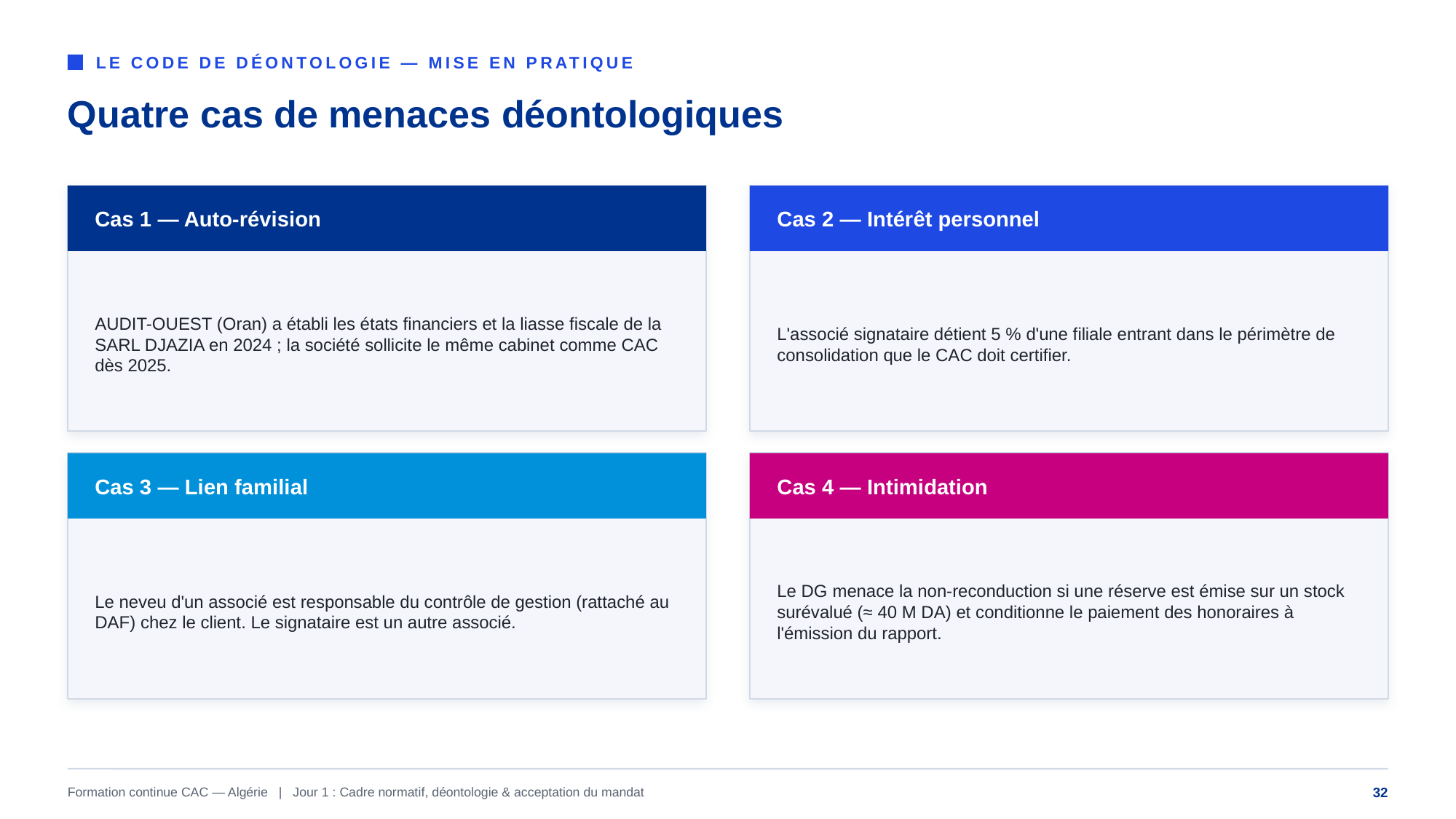

LE CODE DE DÉONTOLOGIE — MISE EN PRATIQUE

Quatre cas de menaces déontologiques

Cas 1 — Auto-révision

Cas 2 — Intérêt personnel
AUDIT-OUEST (Oran) a établi les états financiers et la liasse fiscale de la SARL DJAZIA en 2024 ; la société sollicite le même cabinet comme CAC dès 2025.
L'associé signataire détient 5 % d'une filiale entrant dans le périmètre de consolidation que le CAC doit certifier.

Cas 3 — Lien familial

Cas 4 — Intimidation
Le neveu d'un associé est responsable du contrôle de gestion (rattaché au DAF) chez le client. Le signataire est un autre associé.
Le DG menace la non-reconduction si une réserve est émise sur un stock surévalué (≈ 40 M DA) et conditionne le paiement des honoraires à l'émission du rapport.

Formation continue CAC — Algérie   |   Jour 1 : Cadre normatif, déontologie & acceptation du mandat
32